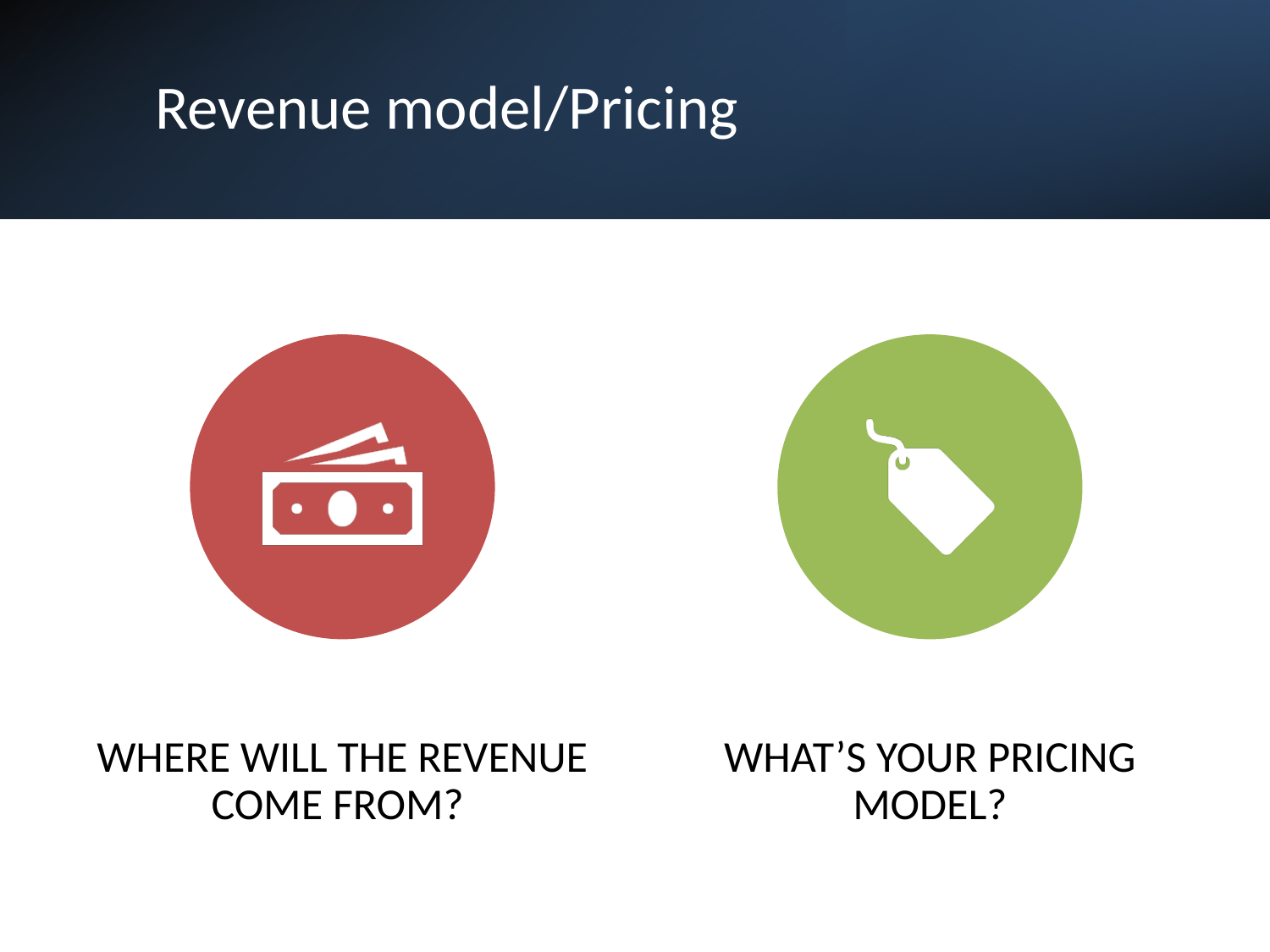

# Revenue model/Pricing
Where will the revenue come from?
What’s your pricing model?